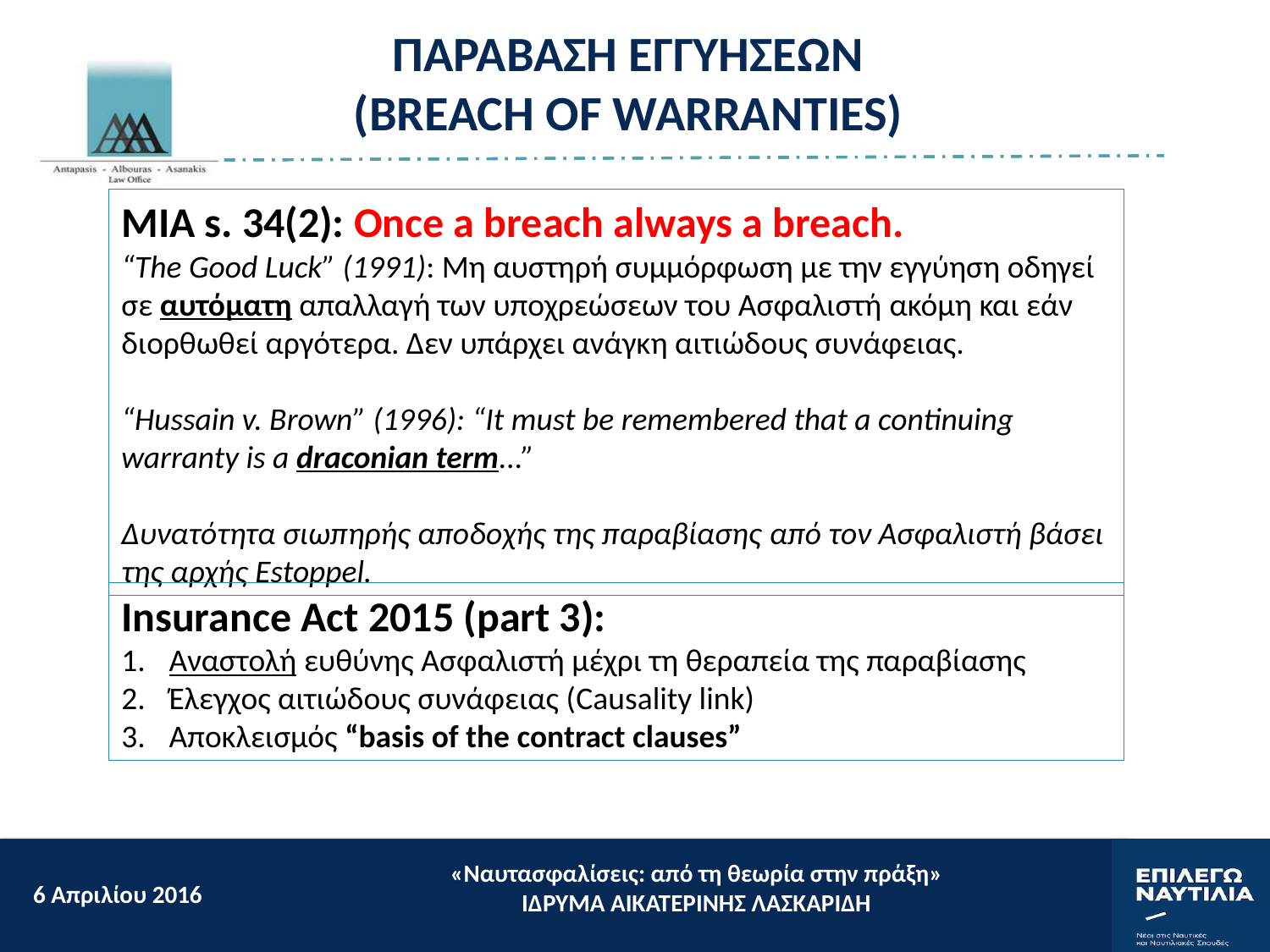

ΠΑΡΑΒΑΣΗ ΕΓΓΥΗΣΕΩΝ
(BREACH OF WARRANTIES)
MIA s. 34(2): Once a breach always a breach.
“The Good Luck” (1991): Μη αυστηρή συμμόρφωση με την εγγύηση οδηγεί σε αυτόματη απαλλαγή των υποχρεώσεων του Ασφαλιστή ακόμη και εάν διορθωθεί αργότερα. Δεν υπάρχει ανάγκη αιτιώδους συνάφειας.

“Hussain v. Brown” (1996): “It must be remembered that a continuing warranty is a draconian term...”

Δυνατότητα σιωπηρής αποδοχής της παραβίασης από τον Ασφαλιστή βάσει της αρχής Estoppel.
Insurance Act 2015 (part 3):
Αναστολή ευθύνης Ασφαλιστή μέχρι τη θεραπεία της παραβίασης
Έλεγχος αιτιώδους συνάφειας (Causality link)
Αποκλεισμός “basis of the contract clauses”
«Ναυτασφαλίσεις: από τη θεωρία στην πράξη»
ΙΔΡΥΜΑ ΑΙΚΑΤΕΡΙΝΗΣ ΛΑΣΚΑΡΙΔΗ
6 Aπριλίου 2016